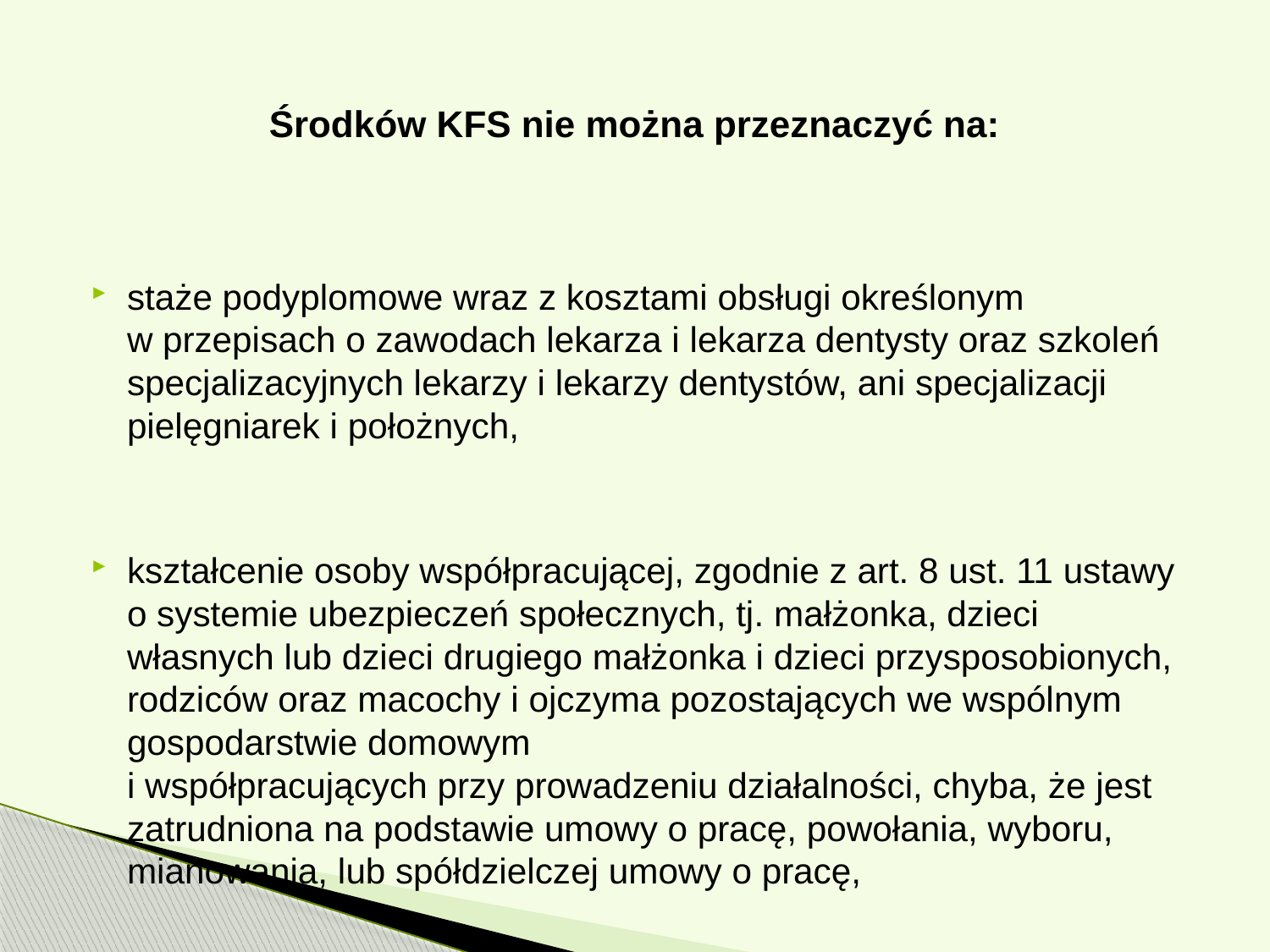

# Środków KFS nie można przeznaczyć na:

staże podyplomowe wraz z kosztami obsługi określonym
w przepisach o zawodach lekarza i lekarza dentysty oraz szkoleń specjalizacyjnych lekarzy i lekarzy dentystów, ani specjalizacji pielęgniarek i położnych,

kształcenie osoby współpracującej, zgodnie z art. 8 ust. 11 ustawy o systemie ubezpieczeń społecznych, tj. małżonka, dzieci własnych lub dzieci drugiego małżonka i dzieci przysposobionych, rodziców oraz macochy i ojczyma pozostających we wspólnym gospodarstwie domowym
i współpracujących przy prowadzeniu działalności, chyba, że jest zatrudniona na podstawie umowy o pracę, powołania, wyboru, mianowania, lub spółdzielczej umowy o pracę,